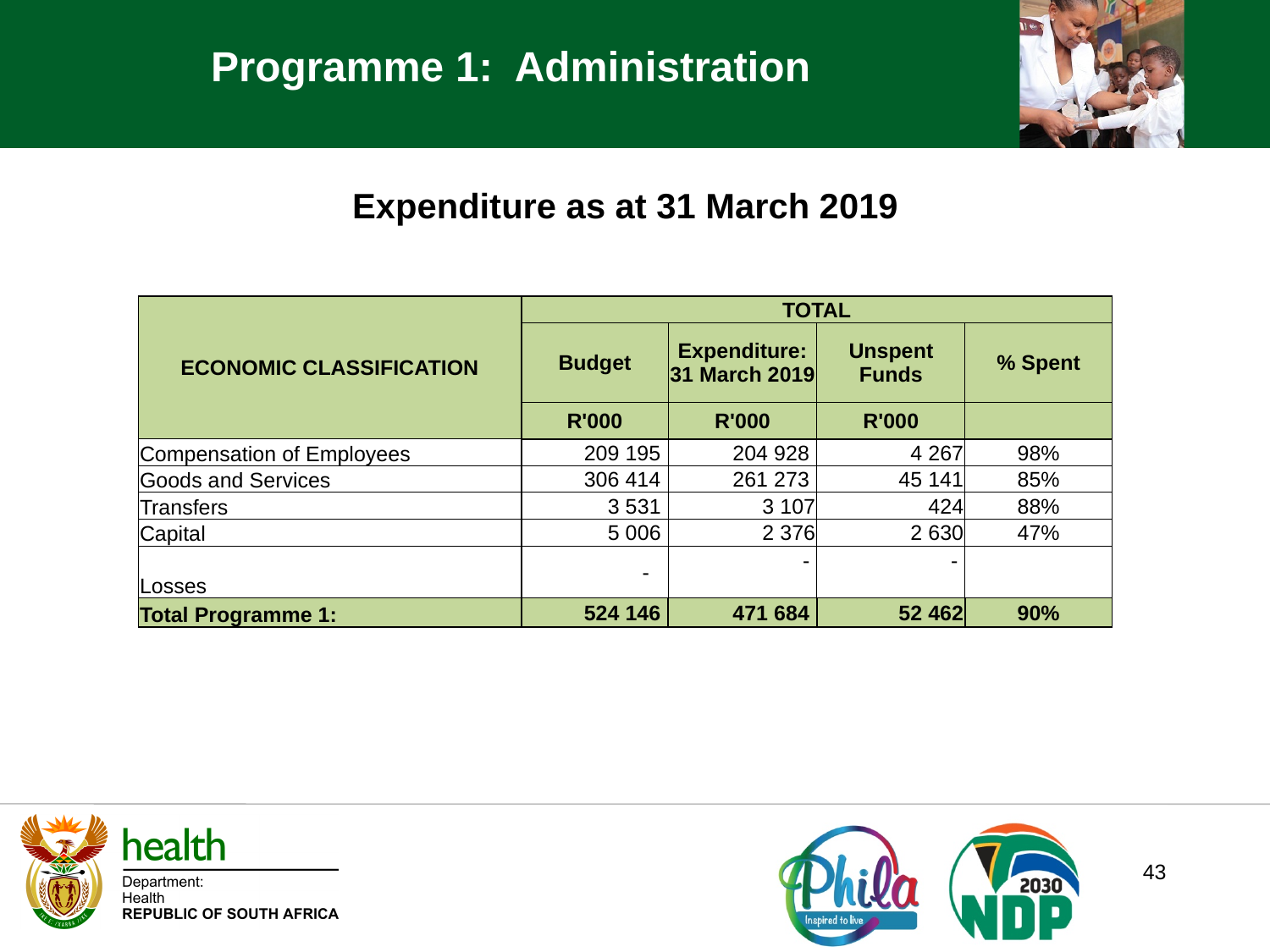

Programme 1:  Administration
Expenditure as at 31 March 2019
| ECONOMIC CLASSIFICATION | TOTAL |  |  |  |
| --- | --- | --- | --- | --- |
|  | Budget | Expenditure: 31 March 2019 | Unspent Funds | % Spent |
|  | R'000 | R'000 | R'000 |  |
| Compensation of Employees | 209 195 | 204 928 | 4 267 | 98% |
| Goods and Services | 306 414 | 261 273 | 45 141 | 85% |
| Transfers | 3 531 | 3 107 | 424 | 88% |
| Capital | 5 006 | 2 376 | 2 630 | 47% |
| Losses | - | - | - |  |
| Total Programme 1: | 524 146 | 471 684 | 52 462 | 90% |
43